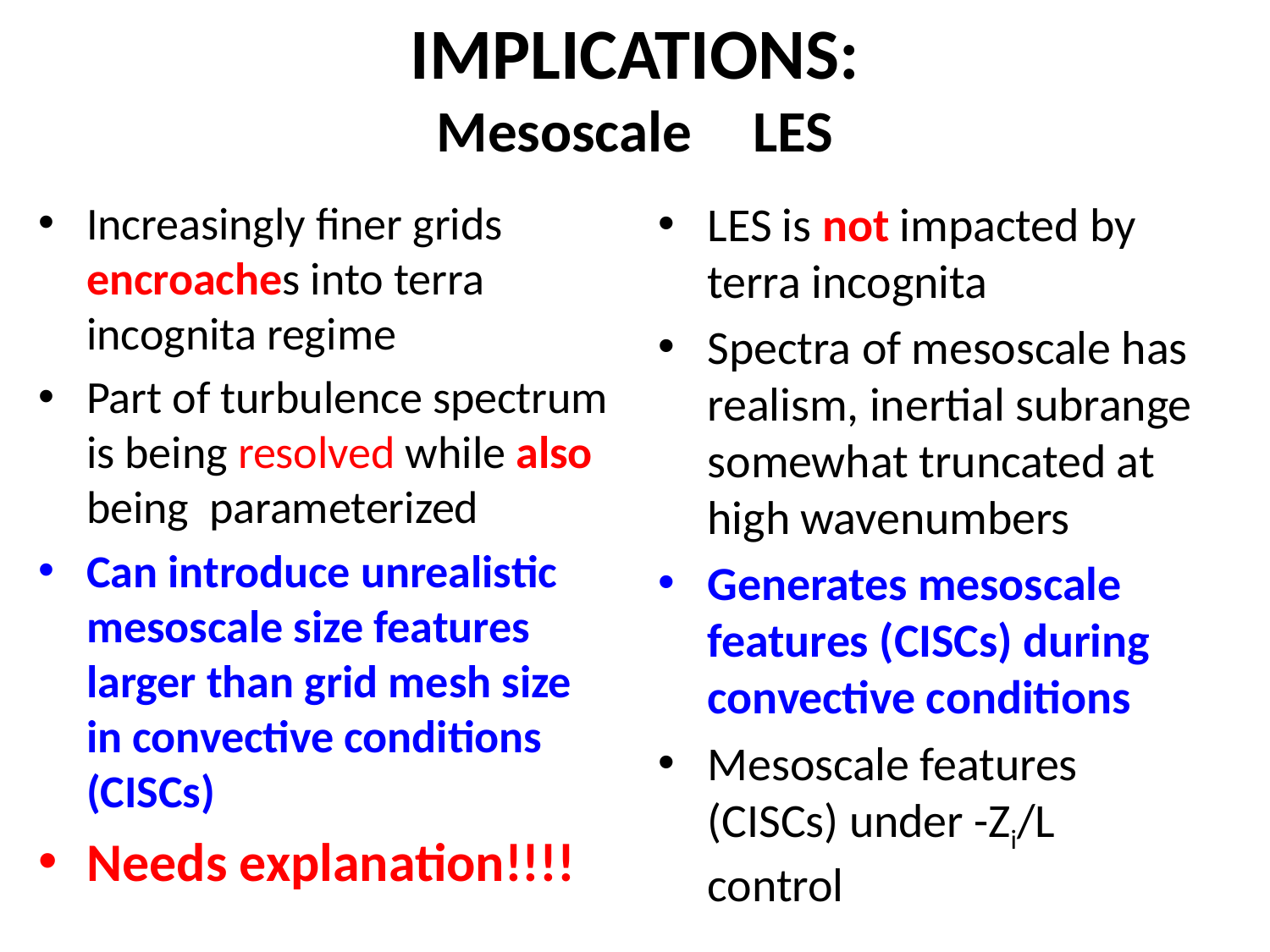

# IMPLICATIONS: Mesoscale 							LES
Increasingly finer grids encroaches into terra incognita regime
Part of turbulence spectrum is being resolved while also being  parameterized
Can introduce unrealistic mesoscale size features larger than grid mesh size in convective conditions (CISCs)
Needs explanation!!!!
LES is not impacted by terra incognita
Spectra of mesoscale has realism, inertial subrange somewhat truncated at high wavenumbers
Generates mesoscale features (CISCs) during convective conditions
Mesoscale features (CISCs) under -Zi/L control